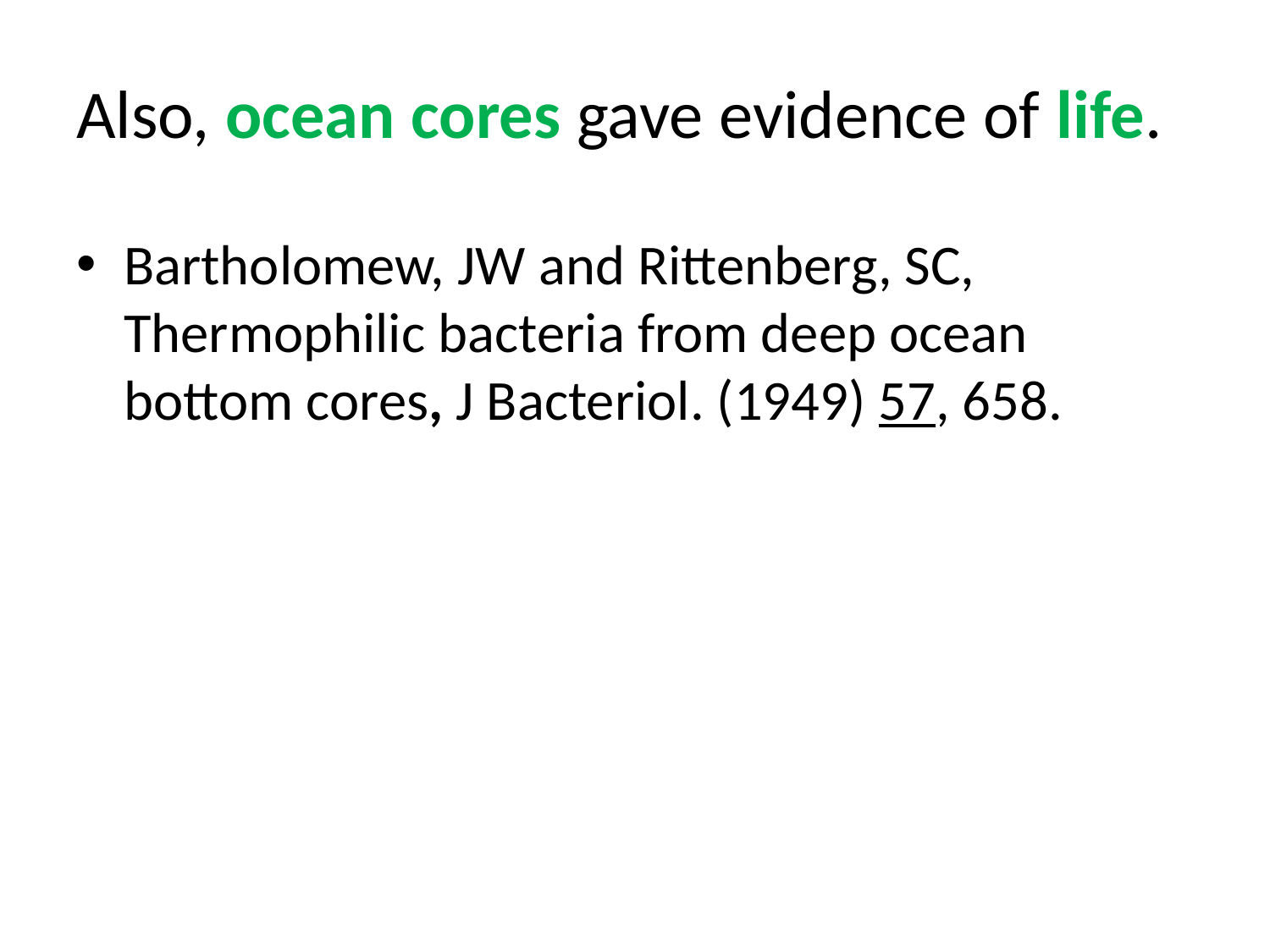

# Also, ocean cores gave evidence of life.
Bartholomew, JW and Rittenberg, SC, Thermophilic bacteria from deep ocean bottom cores, J Bacteriol. (1949) 57, 658.